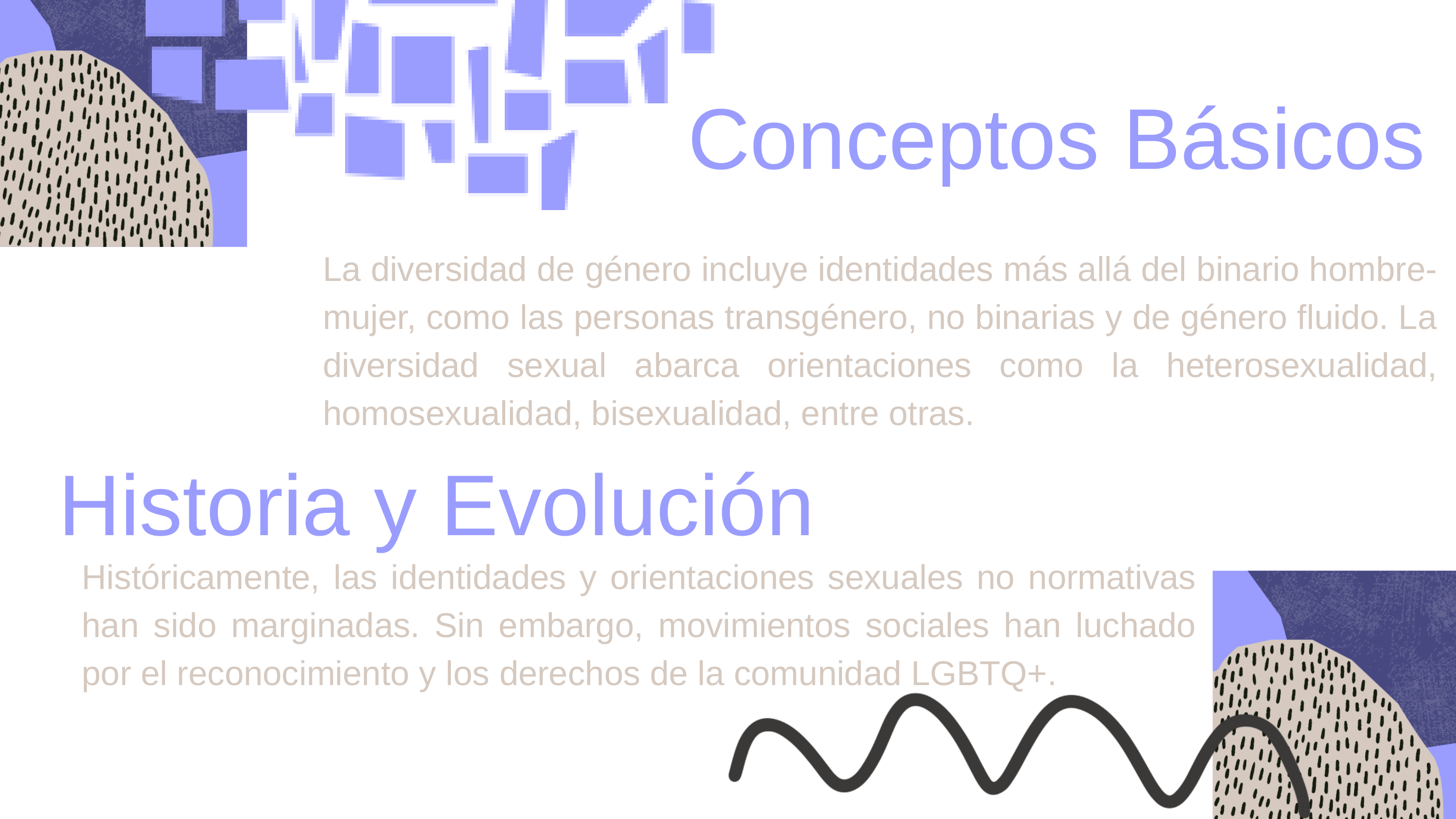

Conceptos Básicos
La diversidad de género incluye identidades más allá del binario hombre-mujer, como las personas transgénero, no binarias y de género fluido. La diversidad sexual abarca orientaciones como la heterosexualidad, homosexualidad, bisexualidad, entre otras.
Historia y Evolución
Históricamente, las identidades y orientaciones sexuales no normativas han sido marginadas. Sin embargo, movimientos sociales han luchado por el reconocimiento y los derechos de la comunidad LGBTQ+.